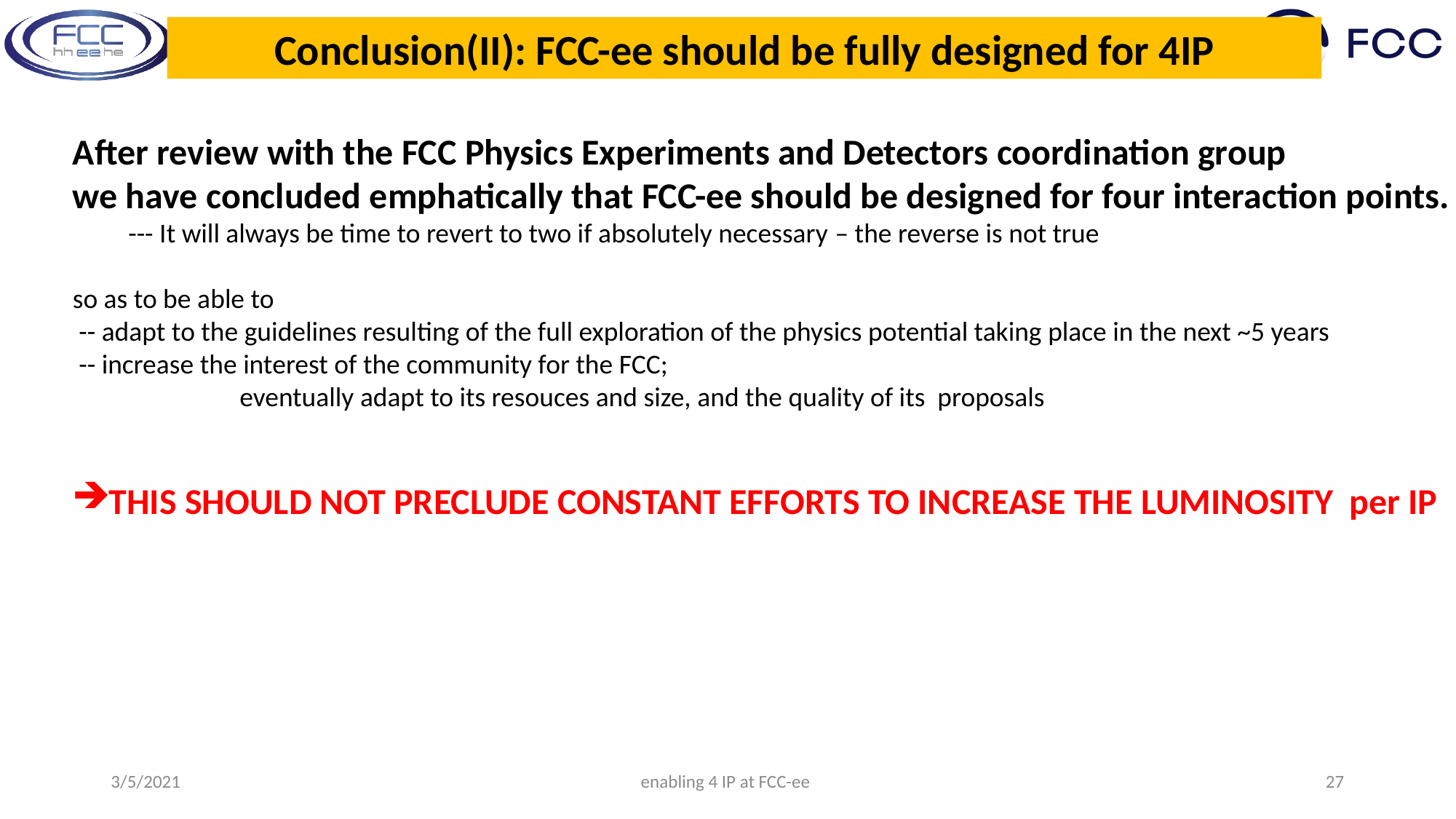

Conclusion(II): FCC-ee should be fully designed for 4IP
After review with the FCC Physics Experiments and Detectors coordination group
we have concluded emphatically that FCC-ee should be designed for four interaction points.
         --- It will always be time to revert to two if absolutely necessary – the reverse is not true
so as to be able to
 -- adapt to the guidelines resulting of the full exploration of the physics potential taking place in the next ~5 years
 -- increase the interest of the community for the FCC;
                           eventually adapt to its resouces and size, and the quality of its  proposals

THIS SHOULD NOT PRECLUDE CONSTANT EFFORTS TO INCREASE THE LUMINOSITY  per IP

3/5/2021
enabling 4 IP at FCC-ee
27